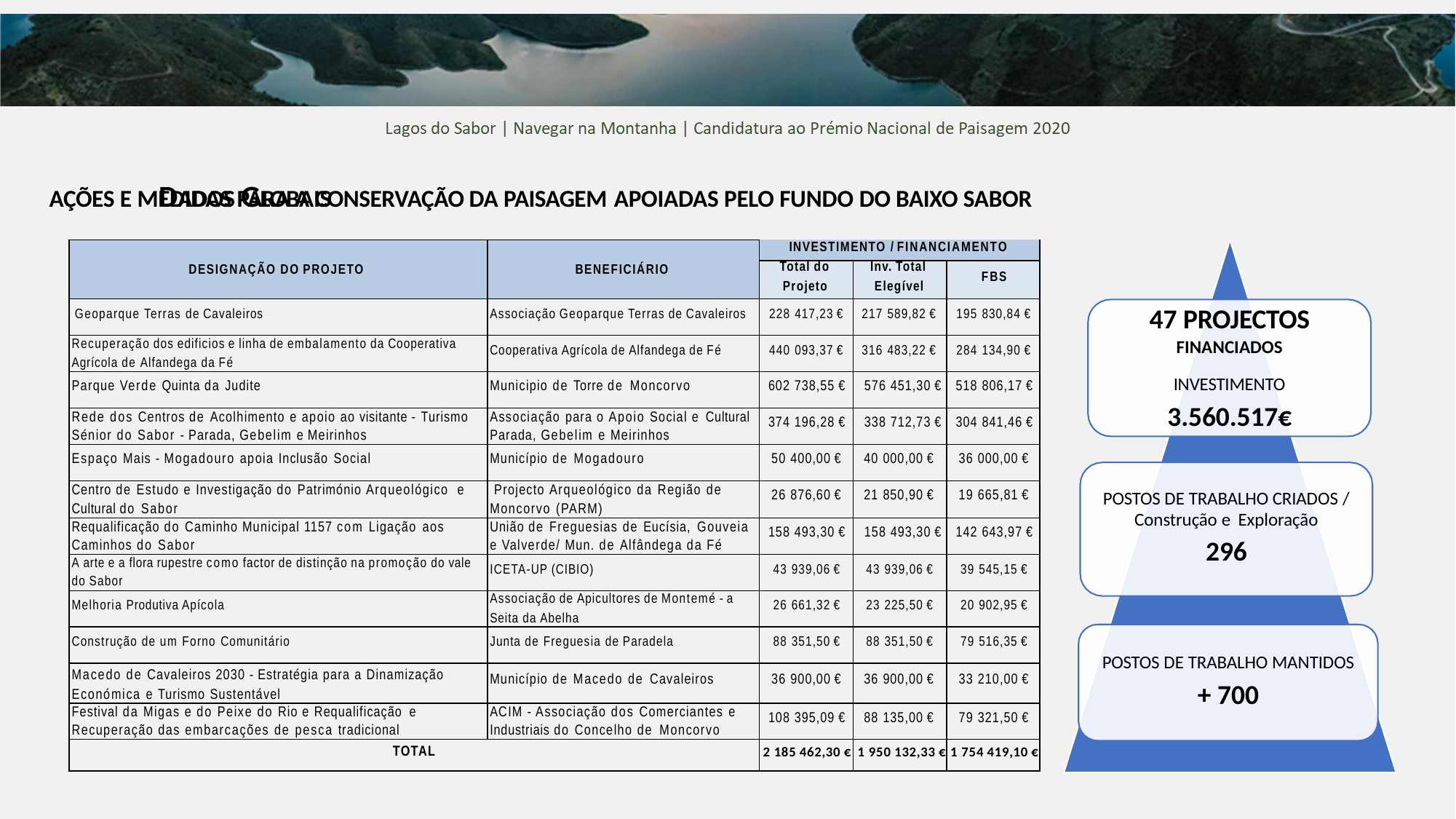

# DADOS GLOBAIS
AÇÕES E MEDIDAS PARA A CONSERVAÇÃO DA PAISAGEM APOIADAS PELO FUNDO DO BAIXO SABOR

|  |  | INVESTIMENTO / FINANCIAMENTO |  |  |
| --- | --- | --- | --- | --- |
| DESIGNAÇÃO DO PROJETO | BENEFICIÁRIO | Total do Projeto | Inv. Total Elegível | FBS |
| Geoparque Terras de Cavaleiros | Associação Geoparque Terras de Cavaleiros | 228 417,23 € | 217 589,82 € | 195 830,84 € |
| Recuperação dos edificios e linha de embalamento da Cooperativa Agrícola de Alfandega da Fé | Cooperativa Agrícola de Alfandega de Fé | 440 093,37 € | 316 483,22 € | 284 134,90 € |
| Parque Verde Quinta da Judite | Municipio de Torre de Moncorvo | 602 738,55 € | 576 451,30 € | 518 806,17 € |
| Rede dos Centros de Acolhimento e apoio ao visitante - Turismo Sénior do Sabor - Parada, Gebelim e Meirinhos | Associação para o Apoio Social e Cultural Parada, Gebelim e Meirinhos | 374 196,28 € | 338 712,73 € | 304 841,46 € |
| Espaço Mais - Mogadouro apoia Inclusão Social | Município de Mogadouro | 50 400,00 € | 40 000,00 € | 36 000,00 € |
| Centro de Estudo e Investigação do Património Arqueológico e Cultural do Sabor | Projecto Arqueológico da Região de Moncorvo (PARM) | 26 876,60 € | 21 850,90 € | 19 665,81 € |
| Requalificação do Caminho Municipal 1157 com Ligação aos Caminhos do Sabor | União de Freguesias de Eucísia, Gouveia e Valverde/ Mun. de Alfândega da Fé | 158 493,30 € | 158 493,30 € | 142 643,97 € |
| A arte e a flora rupestre como factor de distinção na promoção do vale do Sabor | ICETA-UP (CIBIO) | 43 939,06 € | 43 939,06 € | 39 545,15 € |
| Melhoria Produtiva Apícola | Associação de Apicultores de Montemé - a Seita da Abelha | 26 661,32 € | 23 225,50 € | 20 902,95 € |
| Construção de um Forno Comunitário | Junta de Freguesia de Paradela | 88 351,50 € | 88 351,50 € | 79 516,35 € |
| Macedo de Cavaleiros 2030 - Estratégia para a Dinamização Económica e Turismo Sustentável | Município de Macedo de Cavaleiros | 36 900,00 € | 36 900,00 € | 33 210,00 € |
| Festival da Migas e do Peixe do Rio e Requalificação e Recuperação das embarcações de pesca tradicional | ACIM - Associação dos Comerciantes e Industriais do Concelho de Moncorvo | 108 395,09 € | 88 135,00 € | 79 321,50 € |
| TOTAL |  | 2 185 462,30 € | 1 950 132,33 € | 1 754 419,10 € |
47 PROJECTOS
FINANCIADOS
INVESTIMENTO
3.560.517€

POSTOS DE TRABALHO CRIADOS /
Construção e Exploração
296

POSTOS DE TRABALHO MANTIDOS
+ 700